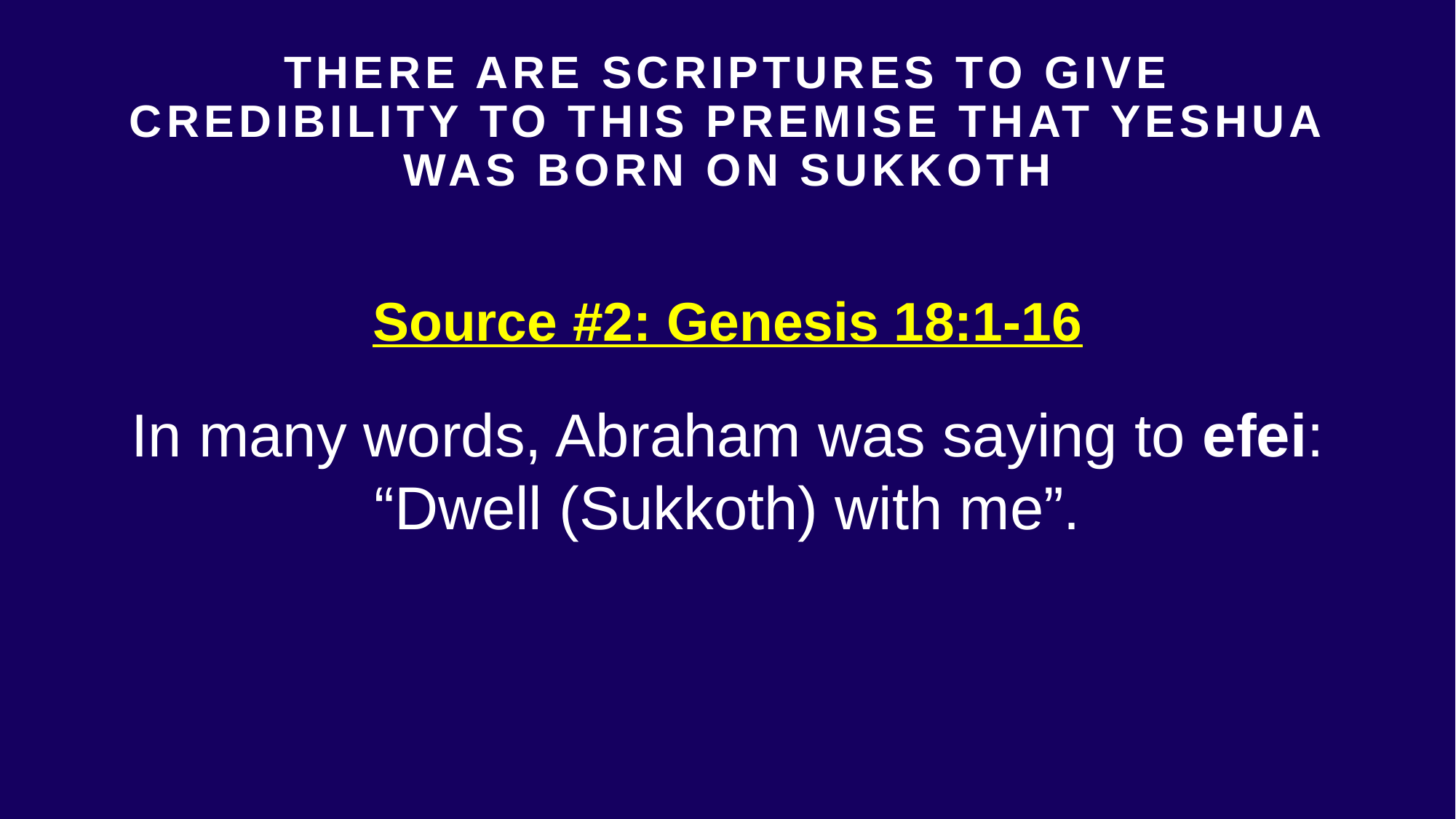

# THERE ARE SCRIPTURES TO GIVE Credibility TO THIS PREMISE that yeshua was born on sukkoth
Source #2: Genesis 18:1-16

In many words, Abraham was saying to efei: “Dwell (Sukkoth) with me”.